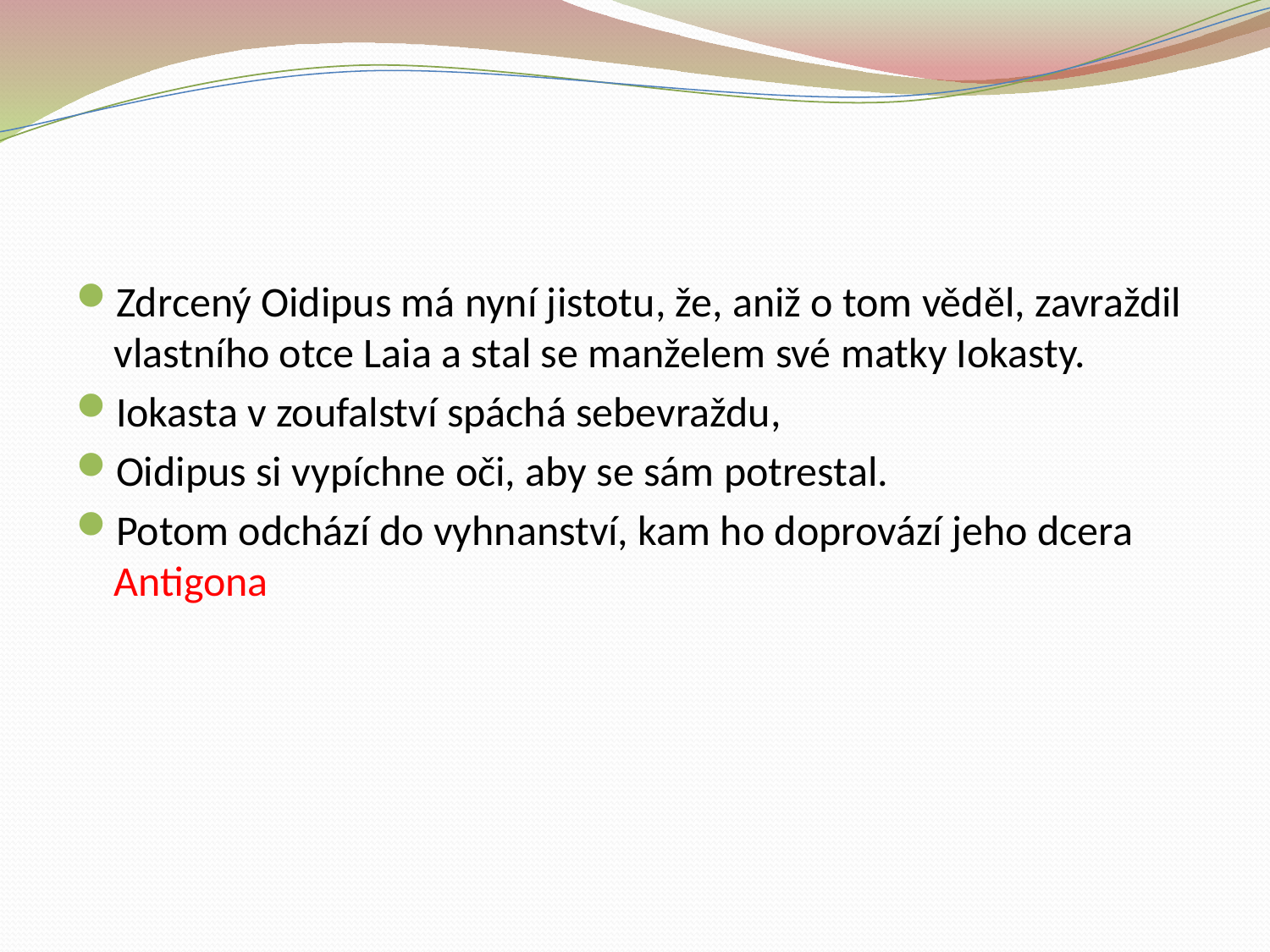

Zdrcený Oidipus má nyní jistotu, že, aniž o tom věděl, zavraždil vlastního otce Laia a stal se manželem své matky Iokasty.
Iokasta v zoufalství spáchá sebevraždu,
Oidipus si vypíchne oči, aby se sám potrestal.
Potom odchází do vyhnanství, kam ho doprovází jeho dcera Antigona